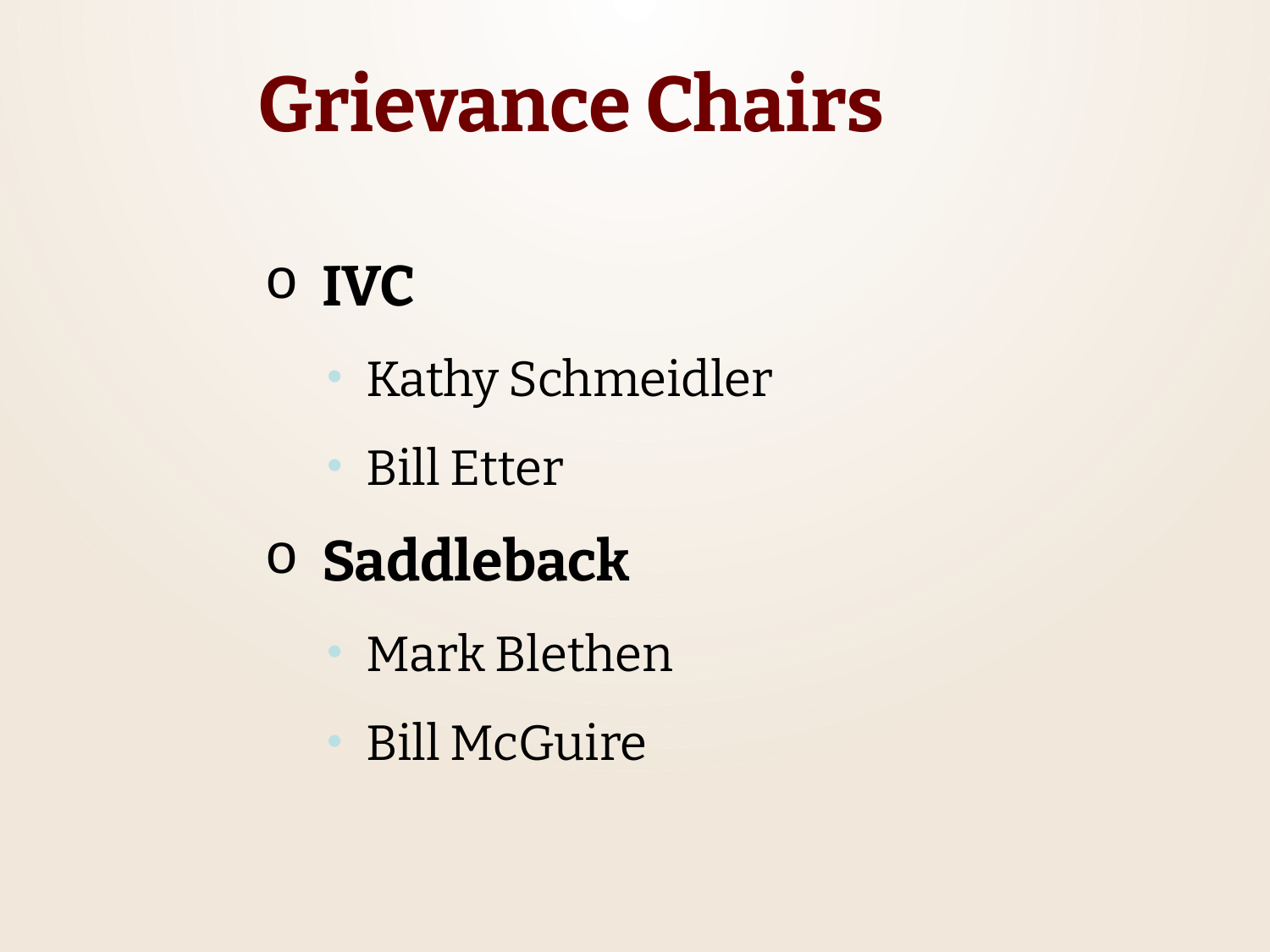

# Grievance Chairs
IVC
Kathy Schmeidler
Bill Etter
Saddleback
Mark Blethen
Bill McGuire